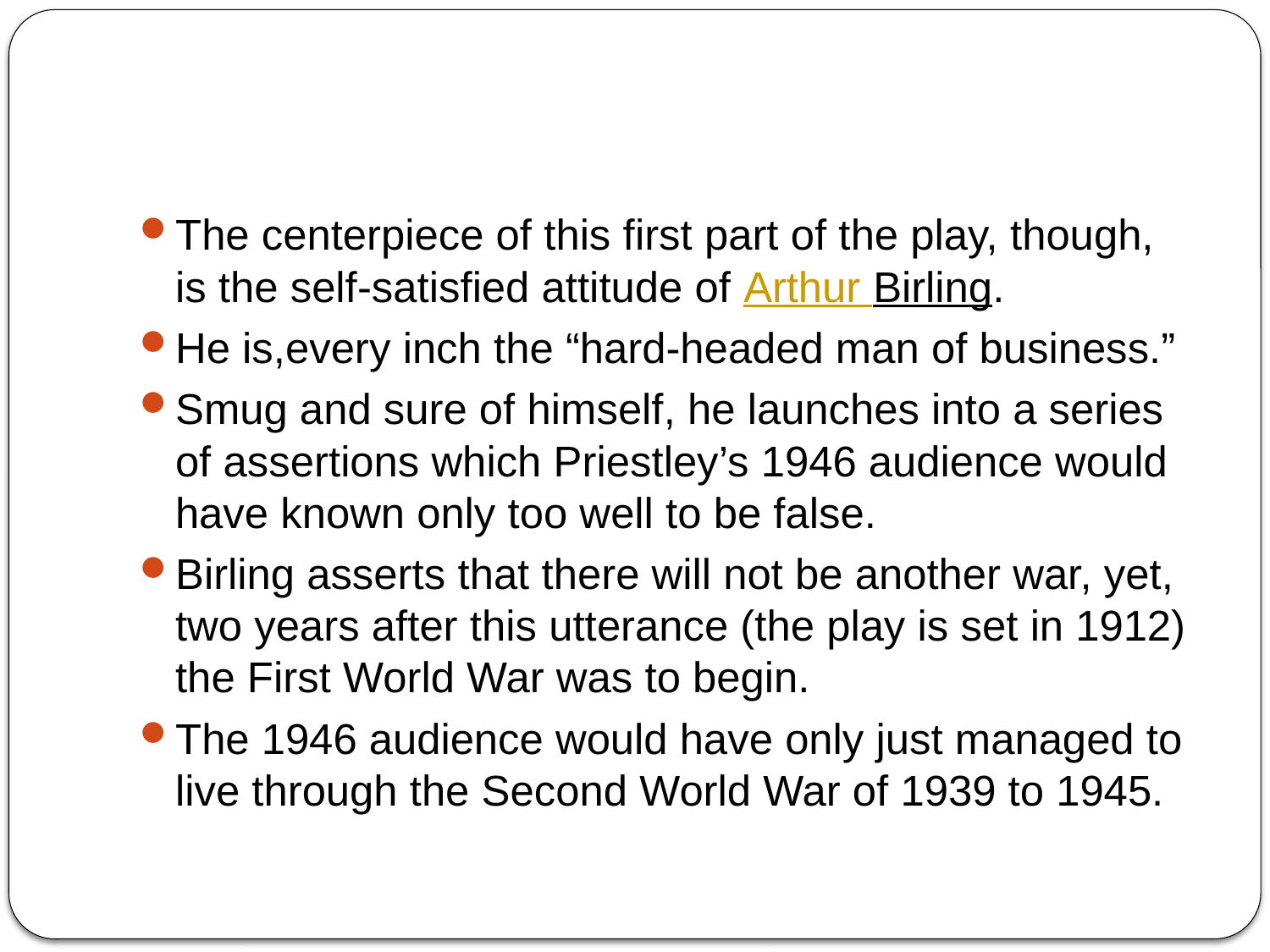

#
The centerpiece of this first part of the play, though, is the self-satisfied attitude of Arthur Birling.
He is,every inch the “hard-headed man of business.”
Smug and sure of himself, he launches into a series of assertions which Priestley’s 1946 audience would have known only too well to be false.
Birling asserts that there will not be another war, yet, two years after this utterance (the play is set in 1912) the First World War was to begin.
The 1946 audience would have only just managed to live through the Second World War of 1939 to 1945.